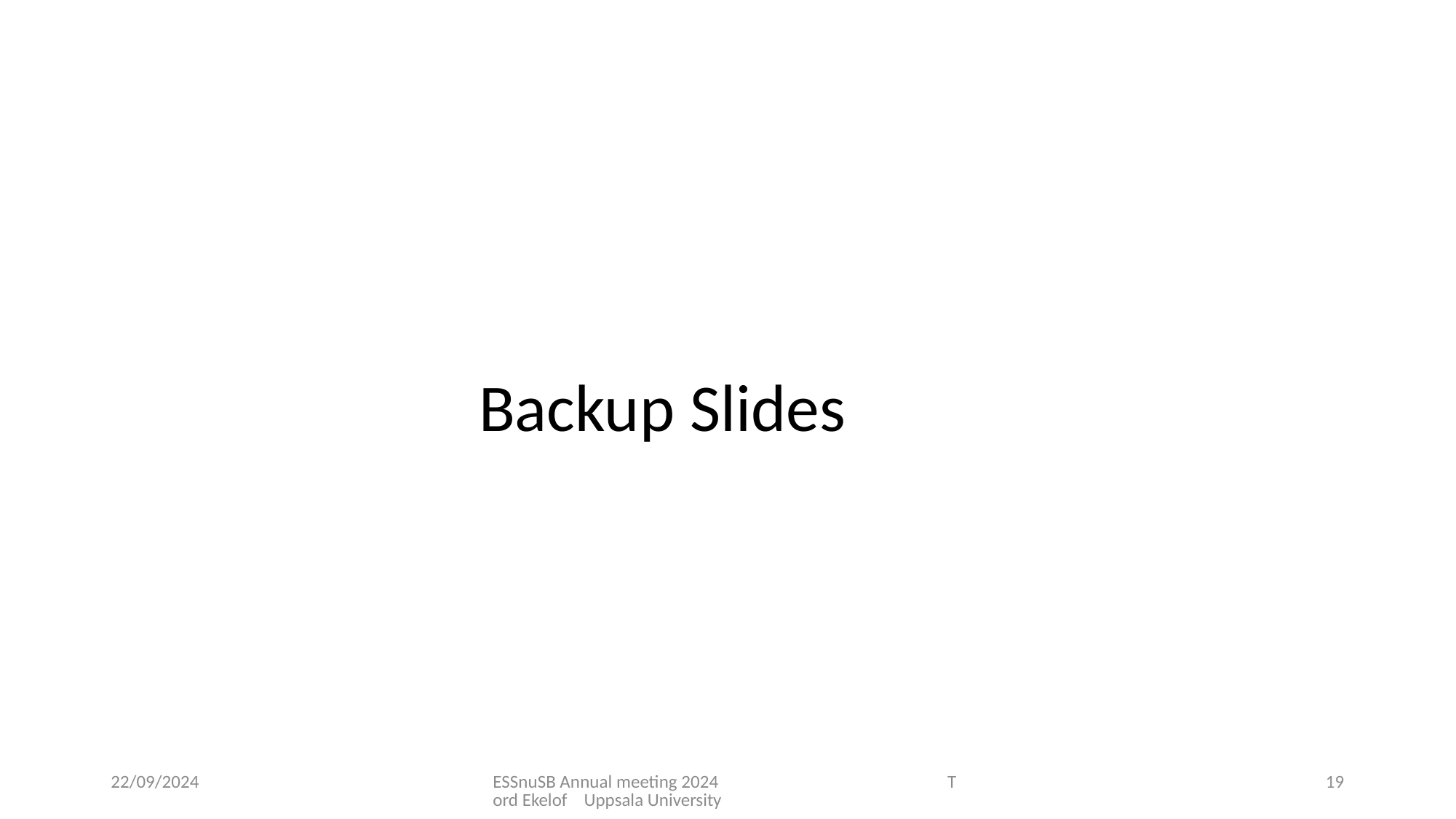

# Backup Slides
22/09/2024
ESSnuSB Annual meeting 2024                                                       Tord Ekelof    Uppsala University
19